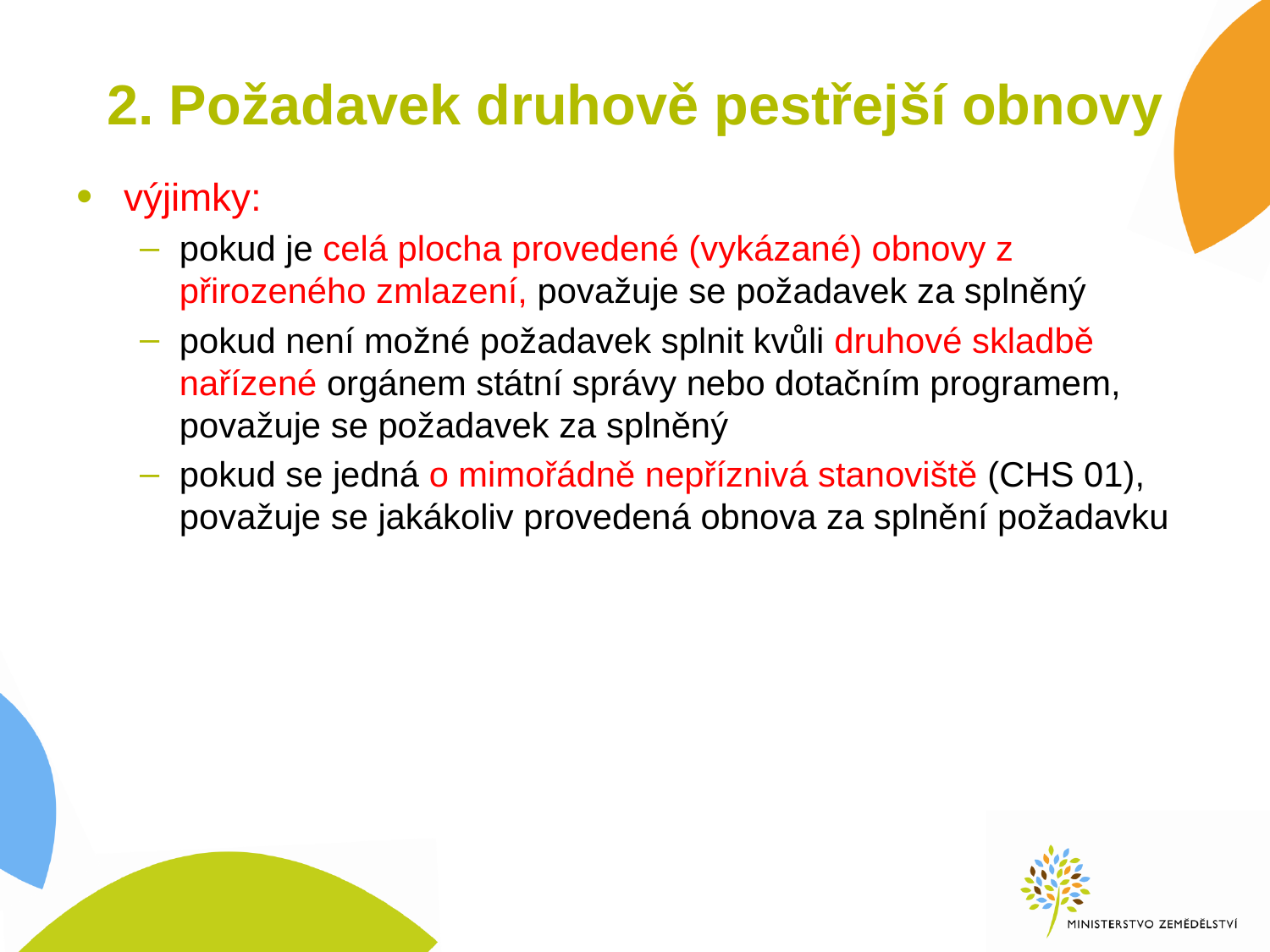

# 2. Požadavek druhově pestřejší obnovy
výjimky:
pokud je celá plocha provedené (vykázané) obnovy z přirozeného zmlazení, považuje se požadavek za splněný
pokud není možné požadavek splnit kvůli druhové skladbě nařízené orgánem státní správy nebo dotačním programem, považuje se požadavek za splněný
pokud se jedná o mimořádně nepříznivá stanoviště (CHS 01), považuje se jakákoliv provedená obnova za splnění požadavku